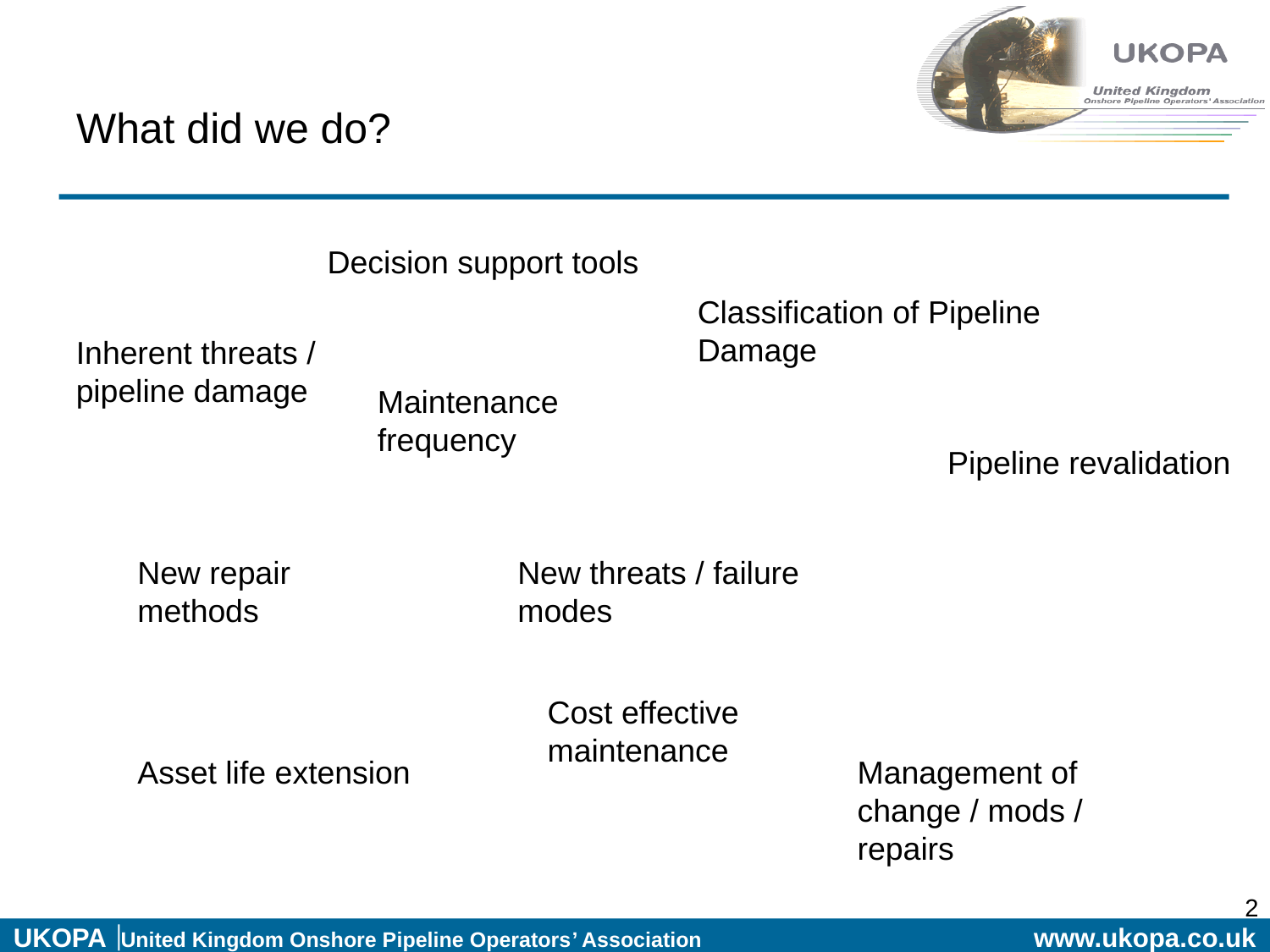

# What did we do?
Decision support tools
Classification of Pipeline Damage
Inherent threats / pipeline damage
Maintenance frequency
Pipeline revalidation
New repair methods
New threats / failure modes
Cost effective maintenance
Asset life extension
Management of change / mods / repairs
2